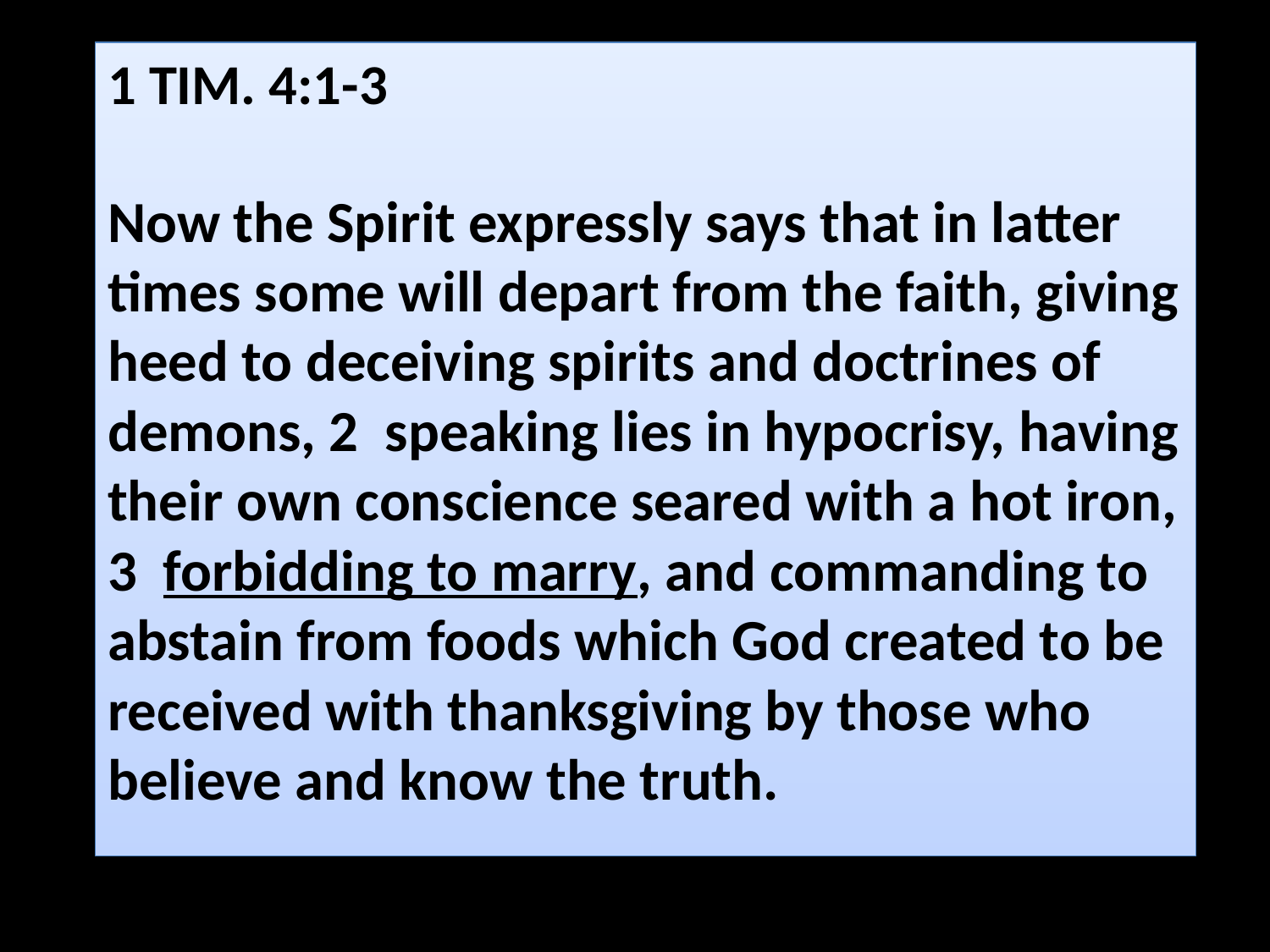

1 TIM. 4:1-3

Now the Spirit expressly says that in latter times some will depart from the faith, giving heed to deceiving spirits and doctrines of demons, 2  speaking lies in hypocrisy, having their own conscience seared with a hot iron, 3  forbidding to marry, and commanding to abstain from foods which God created to be received with thanksgiving by those who believe and know the truth.